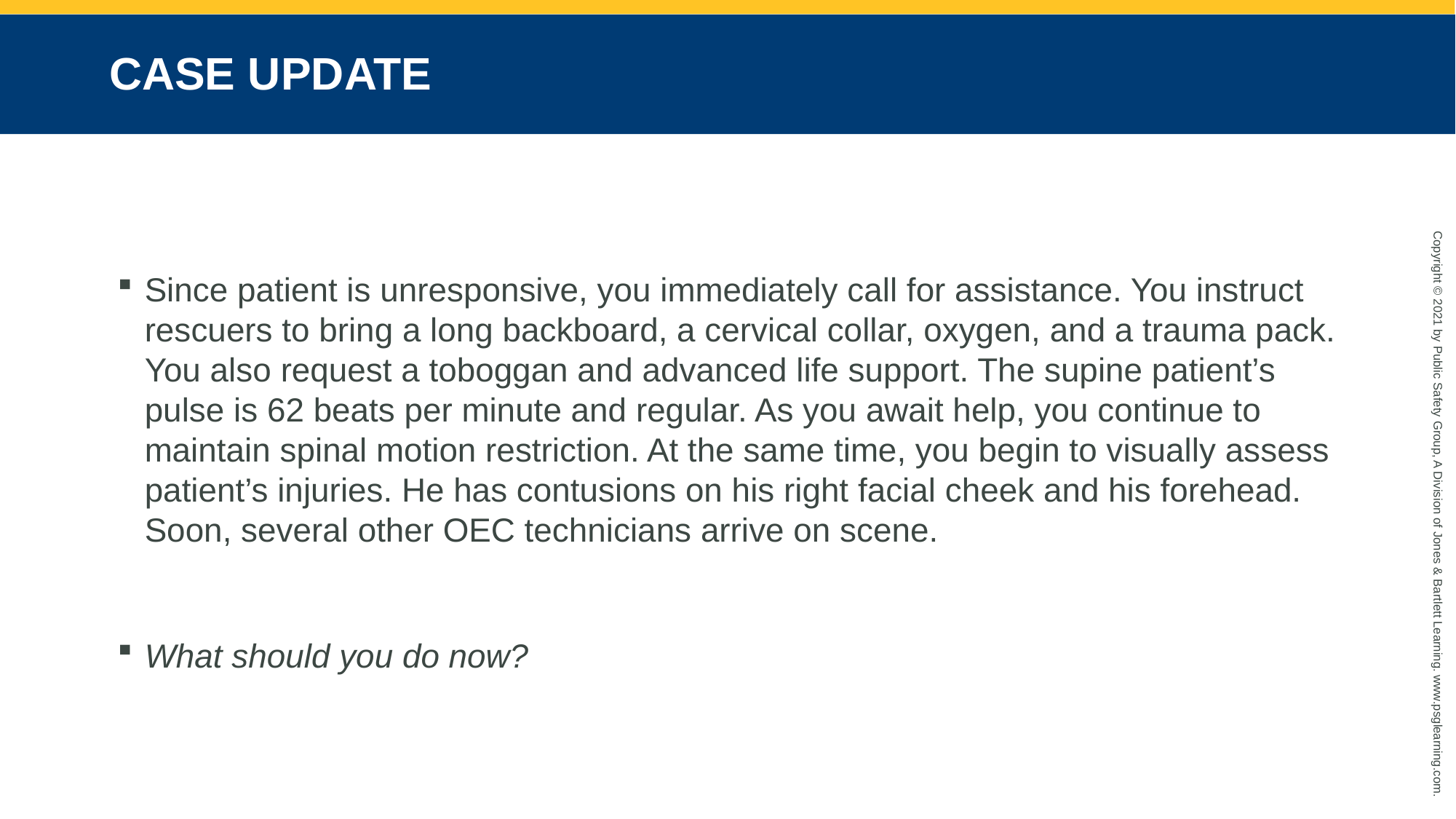

# CASE UPDATE
Since patient is unresponsive, you immediately call for assistance. You instruct rescuers to bring a long backboard, a cervical collar, oxygen, and a trauma pack. You also request a toboggan and advanced life support. The supine patient’s pulse is 62 beats per minute and regular. As you await help, you continue to maintain spinal motion restriction. At the same time, you begin to visually assess patient’s injuries. He has contusions on his right facial cheek and his forehead. Soon, several other OEC technicians arrive on scene.

What should you do now?